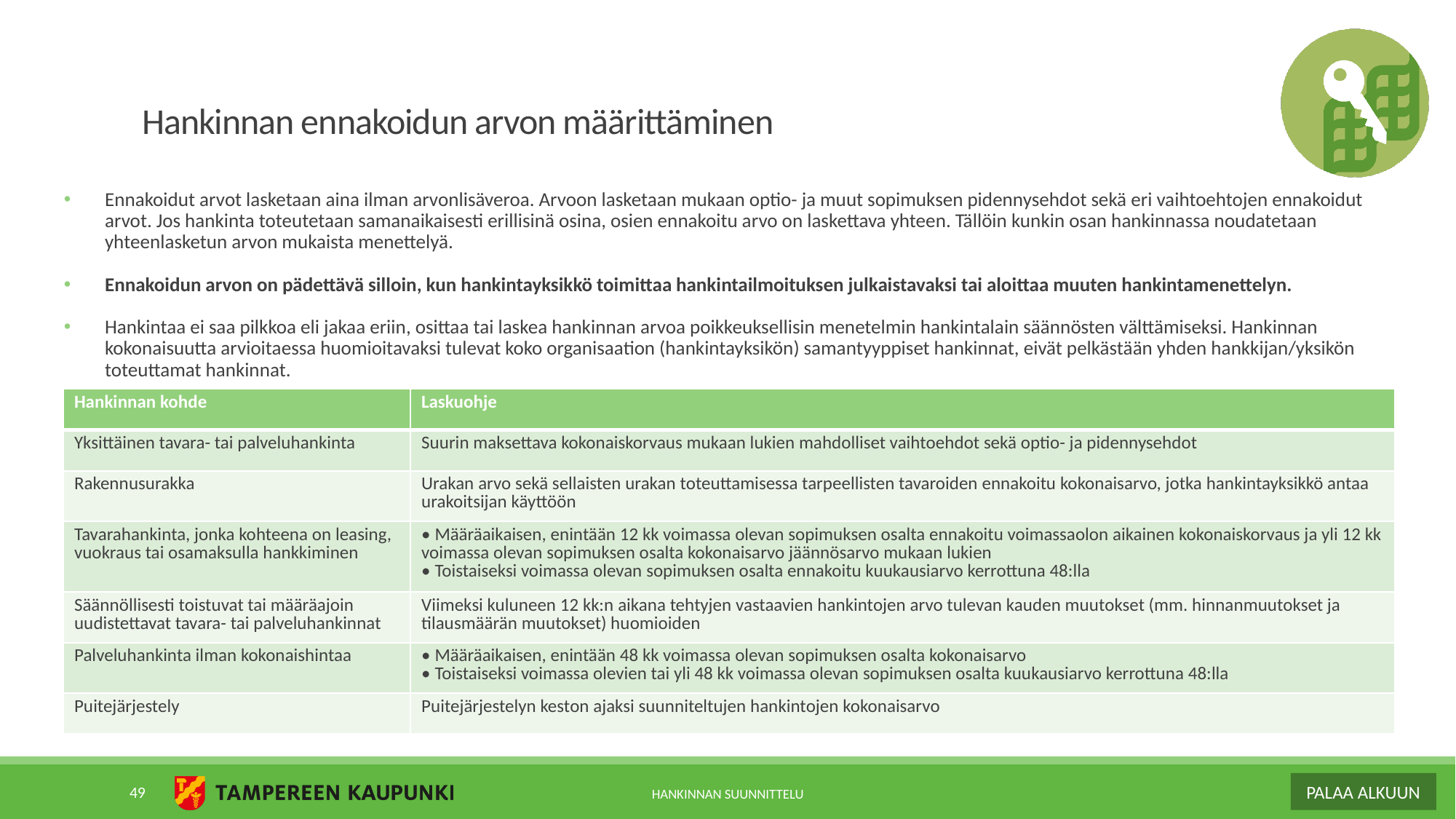

# Hankinnan ennakoidun arvon määrittäminen
Ennakoidut arvot lasketaan aina ilman arvonlisäveroa. Arvoon lasketaan mukaan optio- ja muut sopimuksen pidennysehdot sekä eri vaihtoehtojen ennakoidut arvot. Jos hankinta toteutetaan samanaikaisesti erillisinä osina, osien ennakoitu arvo on laskettava yhteen. Tällöin kunkin osan hankinnassa noudatetaan yhteenlasketun arvon mukaista menettelyä.
Ennakoidun arvon on pädettävä silloin, kun hankintayksikkö toimittaa hankintailmoituksen julkaistavaksi tai aloittaa muuten hankintamenettelyn.
Hankintaa ei saa pilkkoa eli jakaa eriin, osittaa tai laskea hankinnan arvoa poikkeuksellisin menetelmin hankintalain säännösten välttämiseksi. Hankinnan kokonaisuutta arvioitaessa huomioitavaksi tulevat koko organisaation (hankintayksikön) samantyyppiset hankinnat, eivät pelkästään yhden hankkijan/yksikön toteuttamat hankinnat.
| Hankinnan kohde | Laskuohje |
| --- | --- |
| Yksittäinen tavara- tai palveluhankinta | Suurin maksettava kokonaiskorvaus mukaan lukien mahdolliset vaihtoehdot sekä optio- ja pidennysehdot |
| Rakennusurakka | Urakan arvo sekä sellaisten urakan toteuttamisessa tarpeellisten tavaroiden ennakoitu kokonaisarvo, jotka hankintayksikkö antaa urakoitsijan käyttöön |
| Tavarahankinta, jonka kohteena on leasing, vuokraus tai osamaksulla hankkiminen | • Määräaikaisen, enintään 12 kk voimassa olevan sopimuksen osalta ennakoitu voimassaolon aikainen kokonaiskorvaus ja yli 12 kk voimassa olevan sopimuksen osalta kokonaisarvo jäännösarvo mukaan lukien • Toistaiseksi voimassa olevan sopimuksen osalta ennakoitu kuukausiarvo kerrottuna 48:lla |
| Säännöllisesti toistuvat tai määräajoin uudistettavat tavara- tai palveluhankinnat | Viimeksi kuluneen 12 kk:n aikana tehtyjen vastaavien hankintojen arvo tulevan kauden muutokset (mm. hinnanmuutokset ja tilausmäärän muutokset) huomioiden |
| Palveluhankinta ilman kokonaishintaa | • Määräaikaisen, enintään 48 kk voimassa olevan sopimuksen osalta kokonaisarvo • Toistaiseksi voimassa olevien tai yli 48 kk voimassa olevan sopimuksen osalta kuukausiarvo kerrottuna 48:lla |
| Puitejärjestely | Puitejärjestelyn keston ajaksi suunniteltujen hankintojen kokonaisarvo |
49
HANKINNAN SUUNNITTELU
PALAA ALKUUN